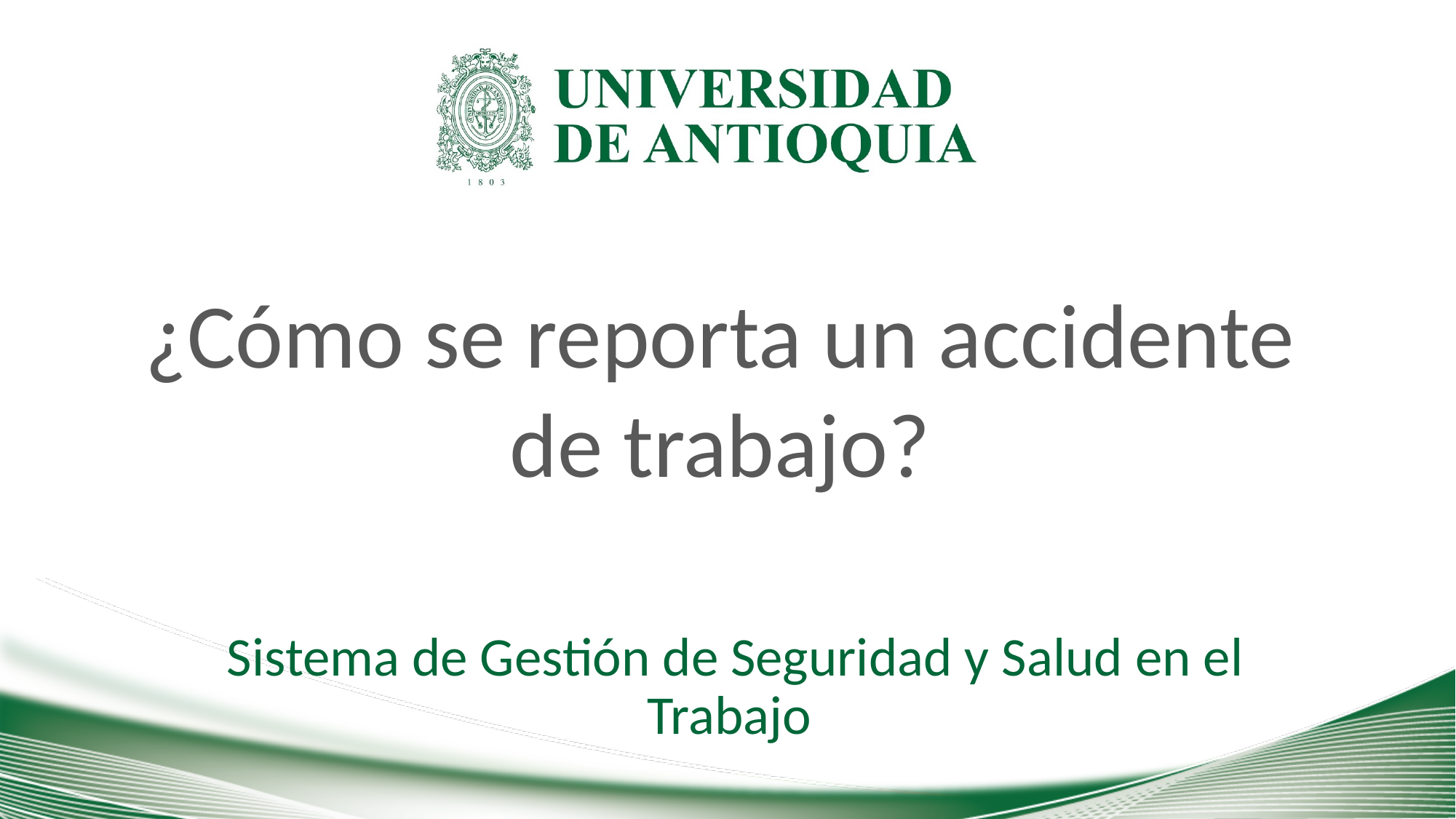

¿Cómo se reporta un accidente de trabajo?
Sistema de Gestión de Seguridad y Salud en el Trabajo